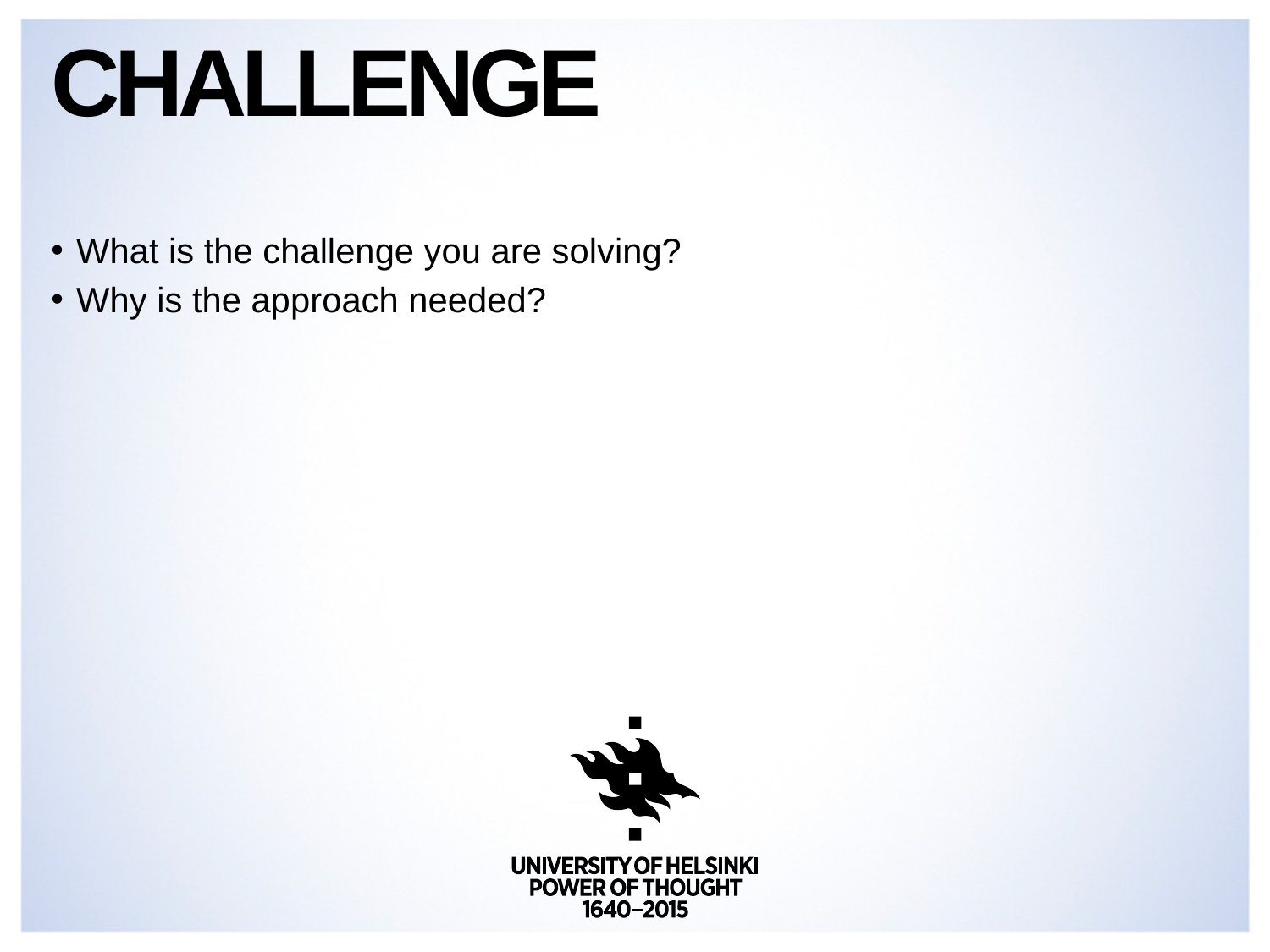

# challenge
What is the challenge you are solving?
Why is the approach needed?